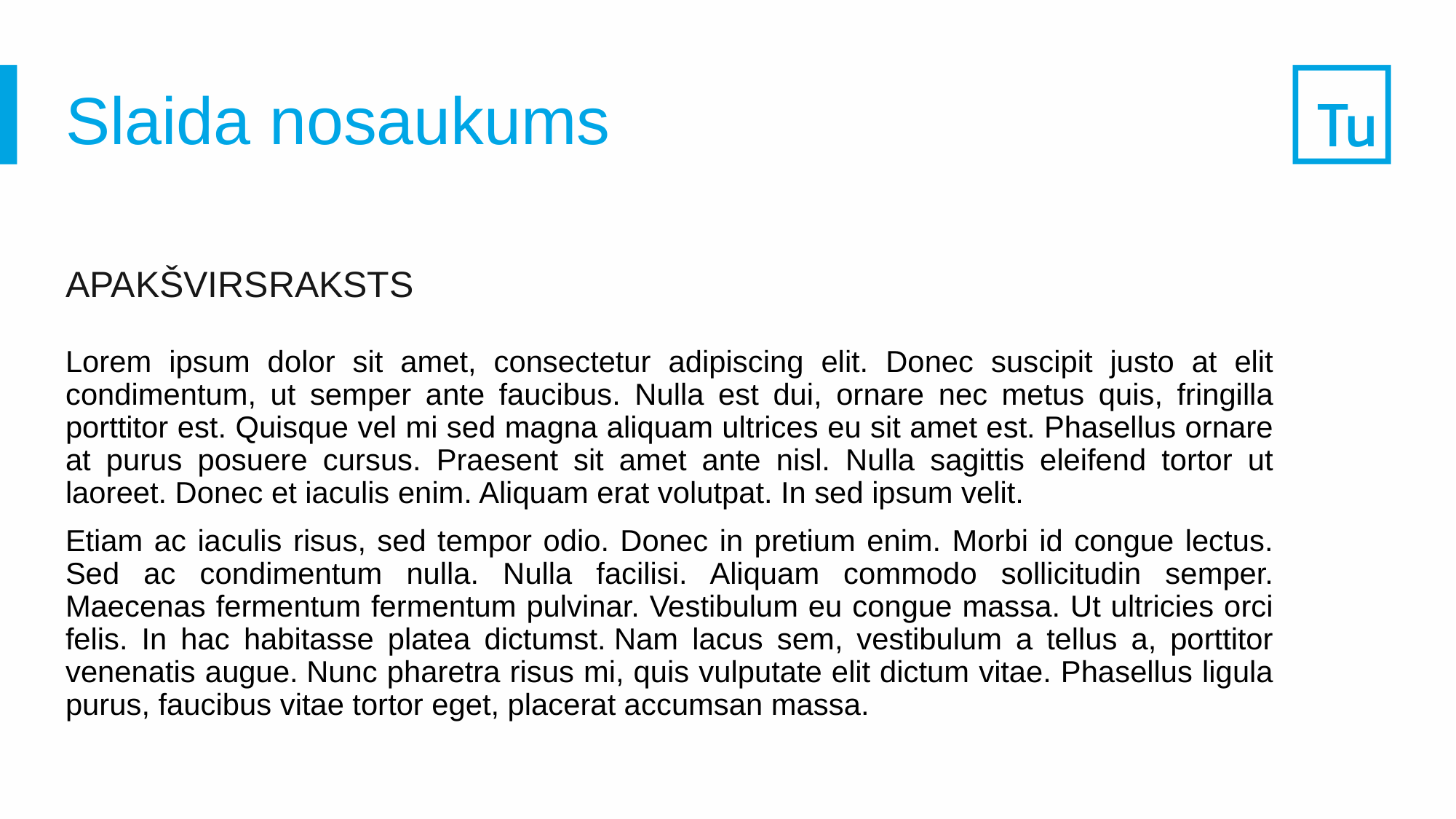

# Slaida nosaukums
APAKŠVIRSRAKSTS
Lorem ipsum dolor sit amet, consectetur adipiscing elit. Donec suscipit justo at elit condimentum, ut semper ante faucibus. Nulla est dui, ornare nec metus quis, fringilla porttitor est. Quisque vel mi sed magna aliquam ultrices eu sit amet est. Phasellus ornare at purus posuere cursus. Praesent sit amet ante nisl. Nulla sagittis eleifend tortor ut laoreet. Donec et iaculis enim. Aliquam erat volutpat. In sed ipsum velit.
Etiam ac iaculis risus, sed tempor odio. Donec in pretium enim. Morbi id congue lectus. Sed ac condimentum nulla. Nulla facilisi. Aliquam commodo sollicitudin semper. Maecenas fermentum fermentum pulvinar. Vestibulum eu congue massa. Ut ultricies orci felis. In hac habitasse platea dictumst. Nam lacus sem, vestibulum a tellus a, porttitor venenatis augue. Nunc pharetra risus mi, quis vulputate elit dictum vitae. Phasellus ligula purus, faucibus vitae tortor eget, placerat accumsan massa.